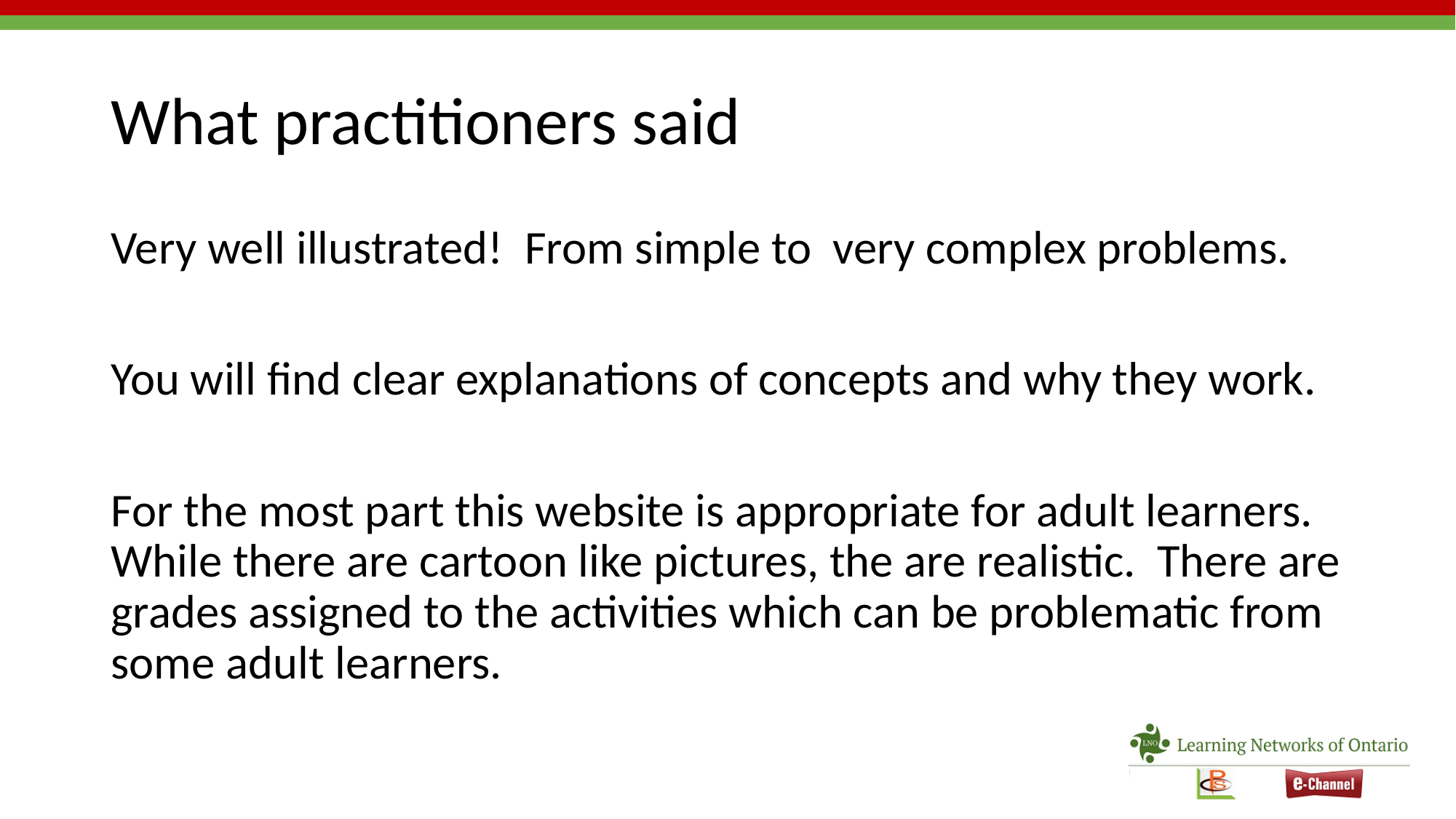

# What practitioners said
Very well illustrated!  From simple to  very complex problems.

You will find clear explanations of concepts and why they work.

For the most part this website is appropriate for adult learners.  While there are cartoon like pictures, the are realistic.  There are grades assigned to the activities which can be problematic from some adult learners.